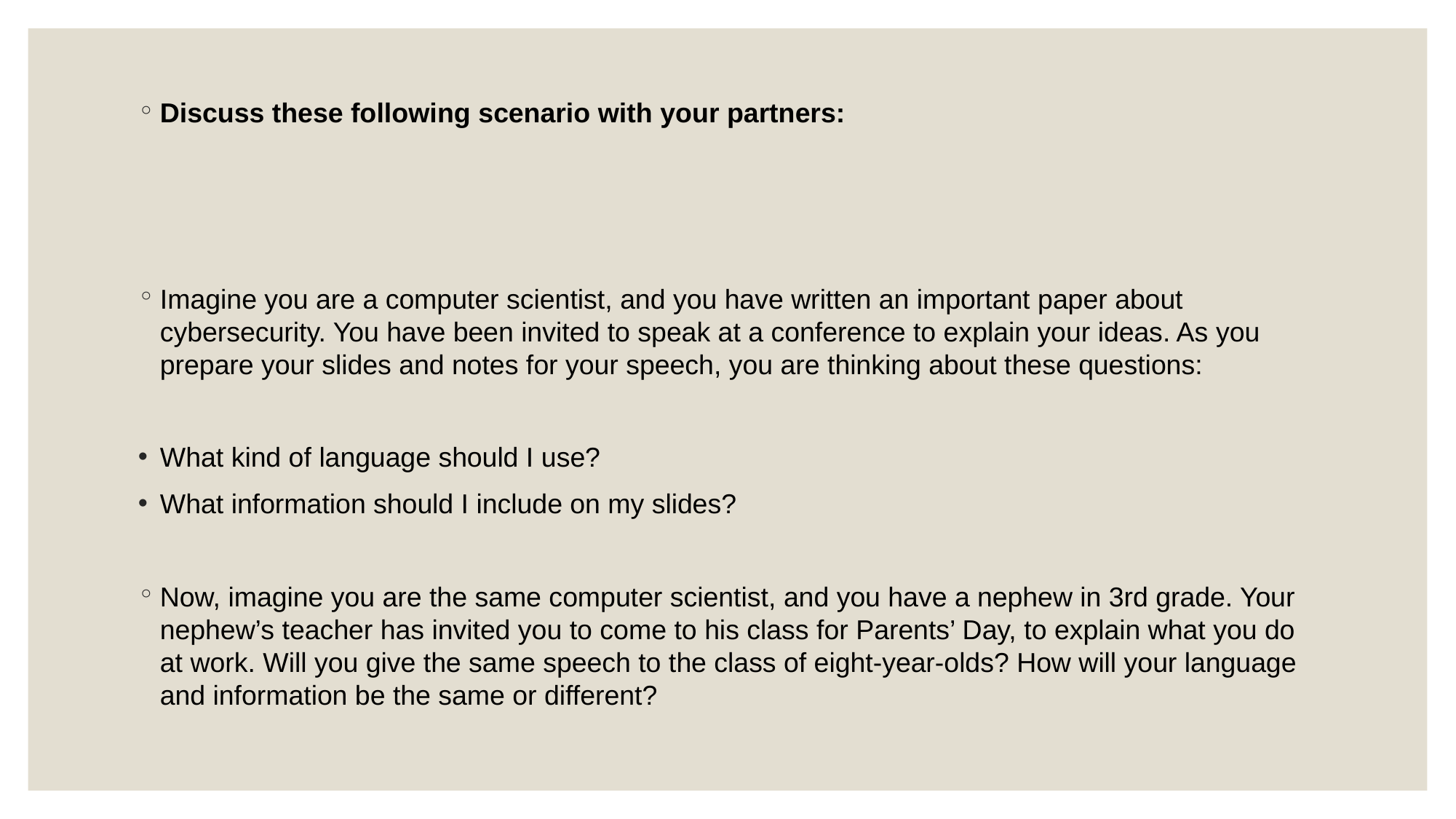

#
Discuss these following scenario with your partners:

Imagine you are a computer scientist, and you have written an important paper about cybersecurity. You have been invited to speak at a conference to explain your ideas. As you prepare your slides and notes for your speech, you are thinking about these questions:

What kind of language should I use?
What information should I include on my slides?

Now, imagine you are the same computer scientist, and you have a nephew in 3rd grade. Your nephew’s teacher has invited you to come to his class for Parents’ Day, to explain what you do at work. Will you give the same speech to the class of eight-year-olds? How will your language and information be the same or different?